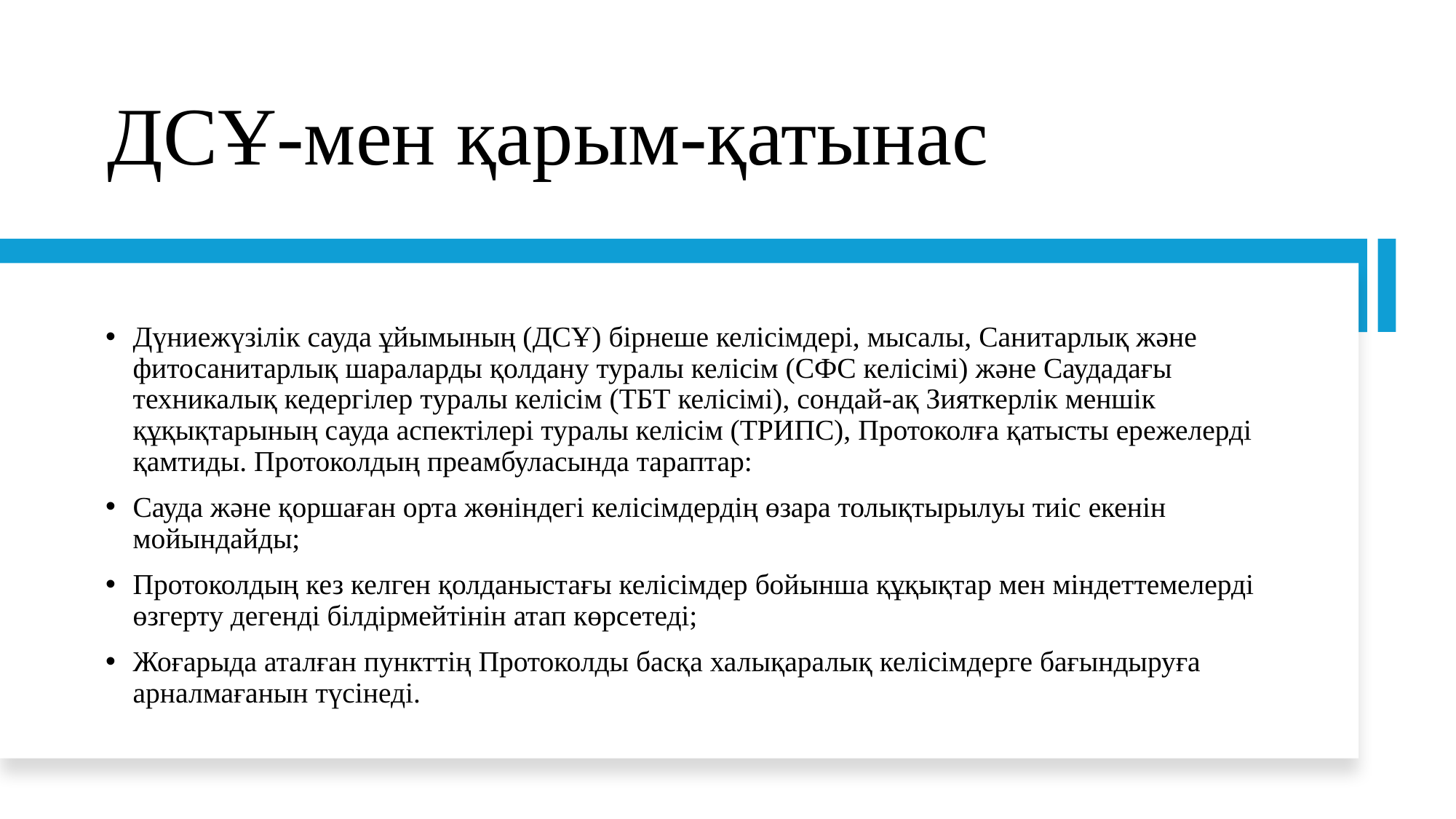

# ДСҰ-мен қарым-қатынас

Дүниежүзілік сауда ұйымының (ДСҰ) бірнеше келісімдері, мысалы, Санитарлық және фитосанитарлық шараларды қолдану туралы келісім (СФС келісімі) және Саудадағы техникалық кедергілер туралы келісім (ТБТ келісімі), сондай-ақ Зияткерлік меншік құқықтарының сауда аспектілері туралы келісім (ТРИПС), Протоколға қатысты ережелерді қамтиды. Протоколдың преамбуласында тараптар:
Сауда және қоршаған орта жөніндегі келісімдердің өзара толықтырылуы тиіс екенін мойындайды;
Протоколдың кез келген қолданыстағы келісімдер бойынша құқықтар мен міндеттемелерді өзгерту дегенді білдірмейтінін атап көрсетеді;
Жоғарыда аталған пункттің Протоколды басқа халықаралық келісімдерге бағындыруға арналмағанын түсінеді.